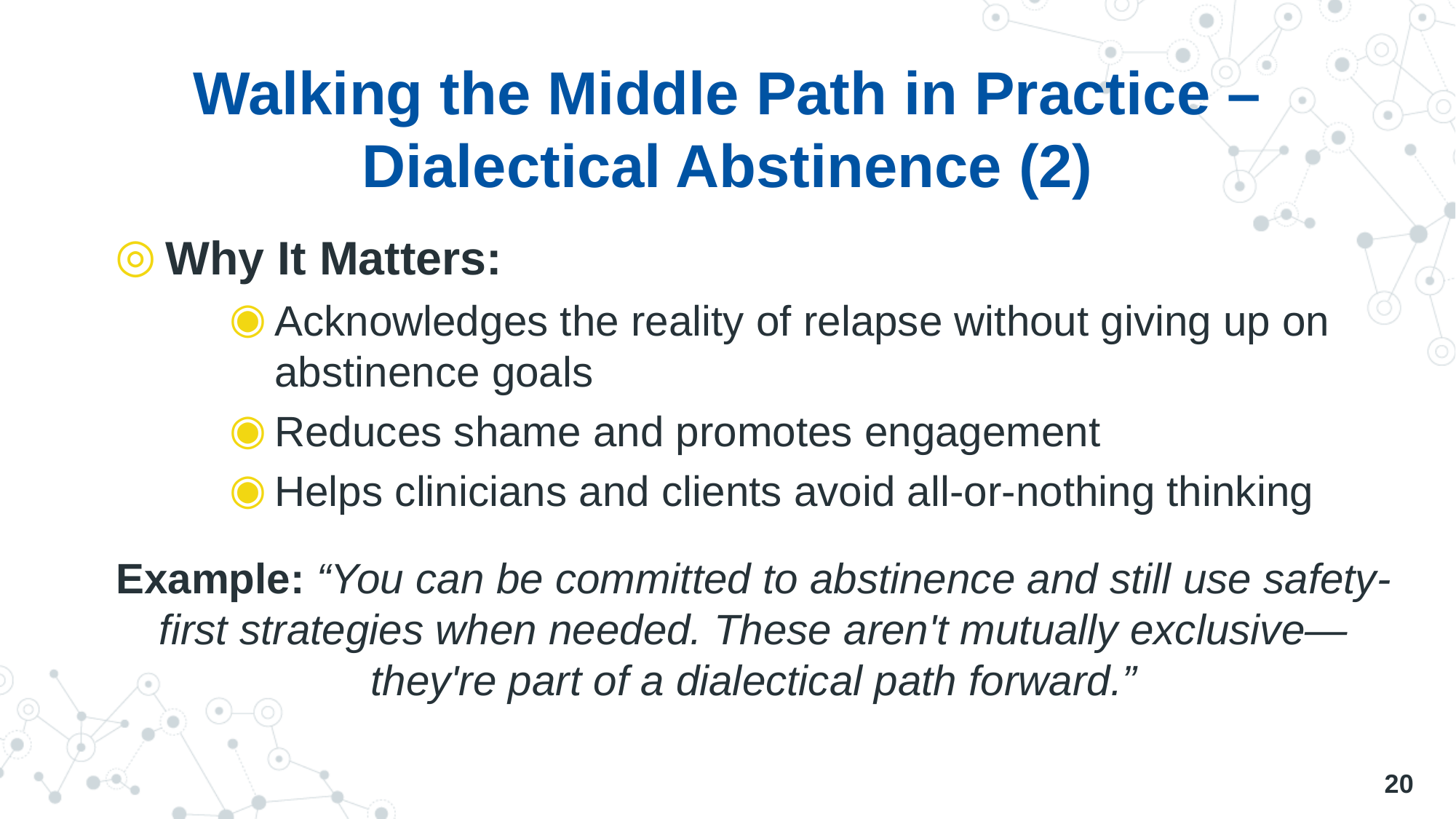

# Walking the Middle Path in Practice – Dialectical Abstinence (2)
Why It Matters:
Acknowledges the reality of relapse without giving up on abstinence goals
Reduces shame and promotes engagement
Helps clinicians and clients avoid all-or-nothing thinking
Example: “You can be committed to abstinence and still use safety-first strategies when needed. These aren't mutually exclusive—they're part of a dialectical path forward.”
20